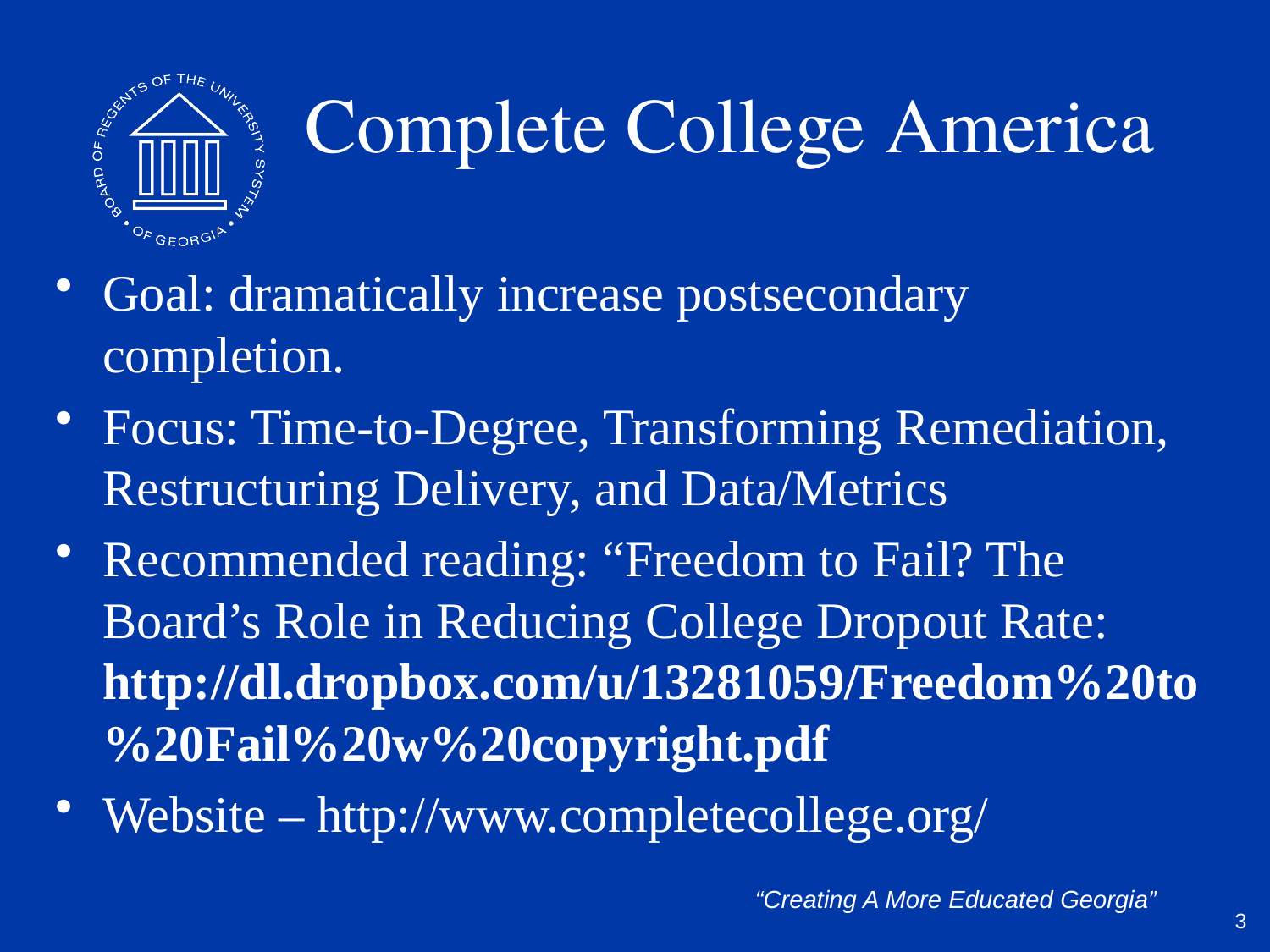

# Complete College America
Goal: dramatically increase postsecondary completion.
Focus: Time-to-Degree, Transforming Remediation, Restructuring Delivery, and Data/Metrics
Recommended reading: “Freedom to Fail? The Board’s Role in Reducing College Dropout Rate: http://dl.dropbox.com/u/13281059/Freedom%20to%20Fail%20w%20copyright.pdf
Website – http://www.completecollege.org/
3